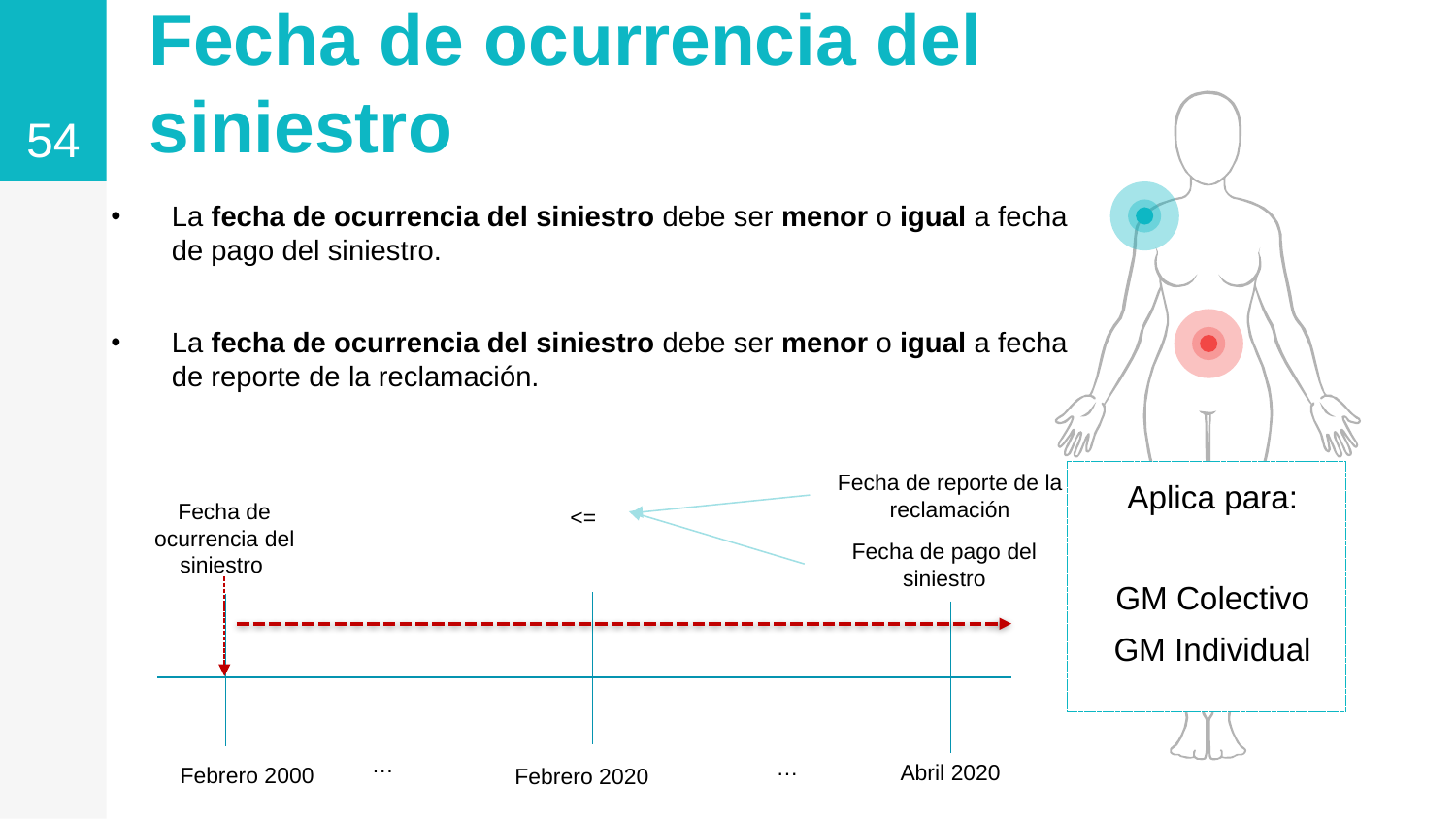

54
# Fecha de ocurrencia del siniestro

La fecha de ocurrencia del siniestro debe ser menor o igual a fecha de pago del siniestro.

La fecha de ocurrencia del siniestro debe ser menor o igual a fecha de reporte de la reclamación.

Fecha de reporte de la reclamación
Aplica para:

GM Colectivo
GM Individual
Fecha de ocurrencia del siniestro
<=
Fecha de pago del siniestro
…
…
Abril 2020
Febrero 2000
Febrero 2020